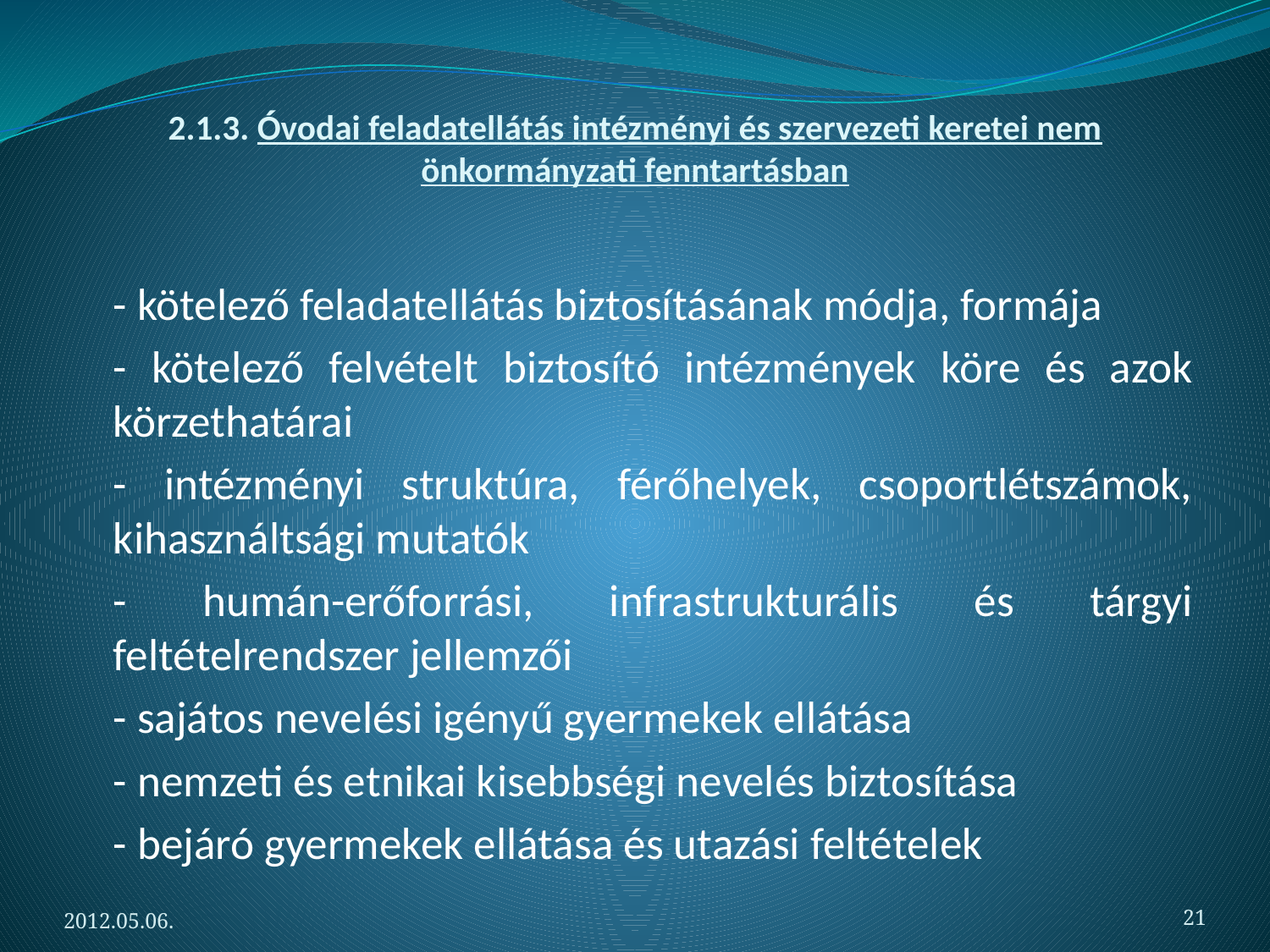

# 2.1.3. Óvodai feladatellátás intézményi és szervezeti keretei nem önkormányzati fenntartásban
	- kötelező feladatellátás biztosításának módja, formája
	- kötelező felvételt biztosító intézmények köre és azok körzethatárai
	- intézményi struktúra, férőhelyek, csoportlétszámok, kihasználtsági mutatók
	- humán-erőforrási, infrastrukturális és tárgyi feltételrendszer jellemzői
	- sajátos nevelési igényű gyermekek ellátása
	- nemzeti és etnikai kisebbségi nevelés biztosítása
	- bejáró gyermekek ellátása és utazási feltételek

2012.05.06.
21